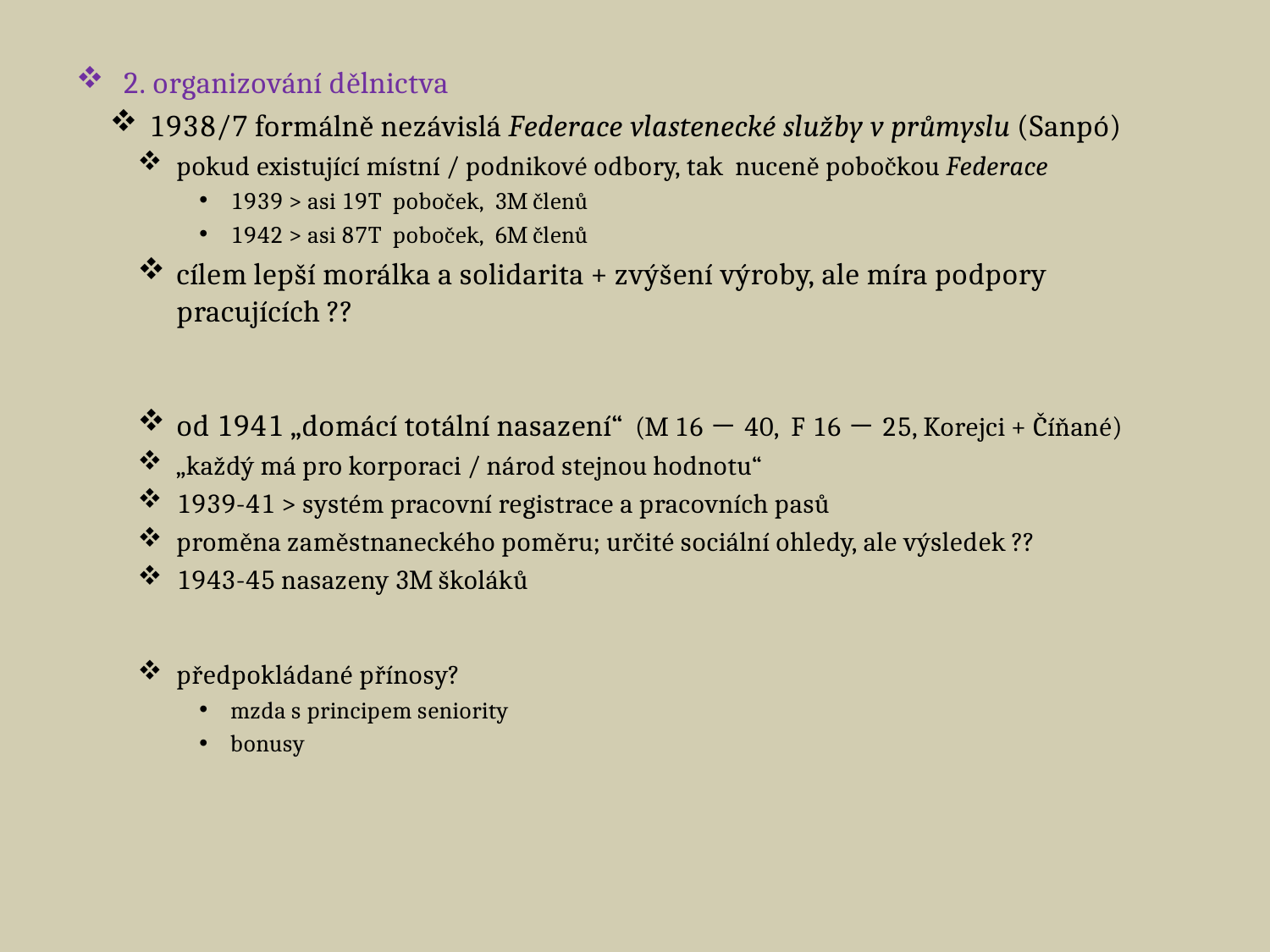

2. organizování dělnictva
1938/7 formálně nezávislá Federace vlastenecké služby v průmyslu (Sanpó)
pokud existující místní / podnikové odbory, tak  nuceně pobočkou Federace
1939 > asi 19T  poboček,  3M členů
1942 > asi 87T  poboček,  6M členů
cílem lepší morálka a solidarita + zvýšení výroby, ale míra podpory pracujících ??

od 1941 „domácí totální nasazení“  (M 16－40,  F 16－25, Korejci + Číňané)
„každý má pro korporaci / národ stejnou hodnotu“
1939-41 > systém pracovní registrace a pracovních pasů
proměna zaměstnaneckého poměru; určité sociální ohledy, ale výsledek ??
1943-45 nasazeny 3M školáků

předpokládané přínosy?
mzda s principem seniority
bonusy